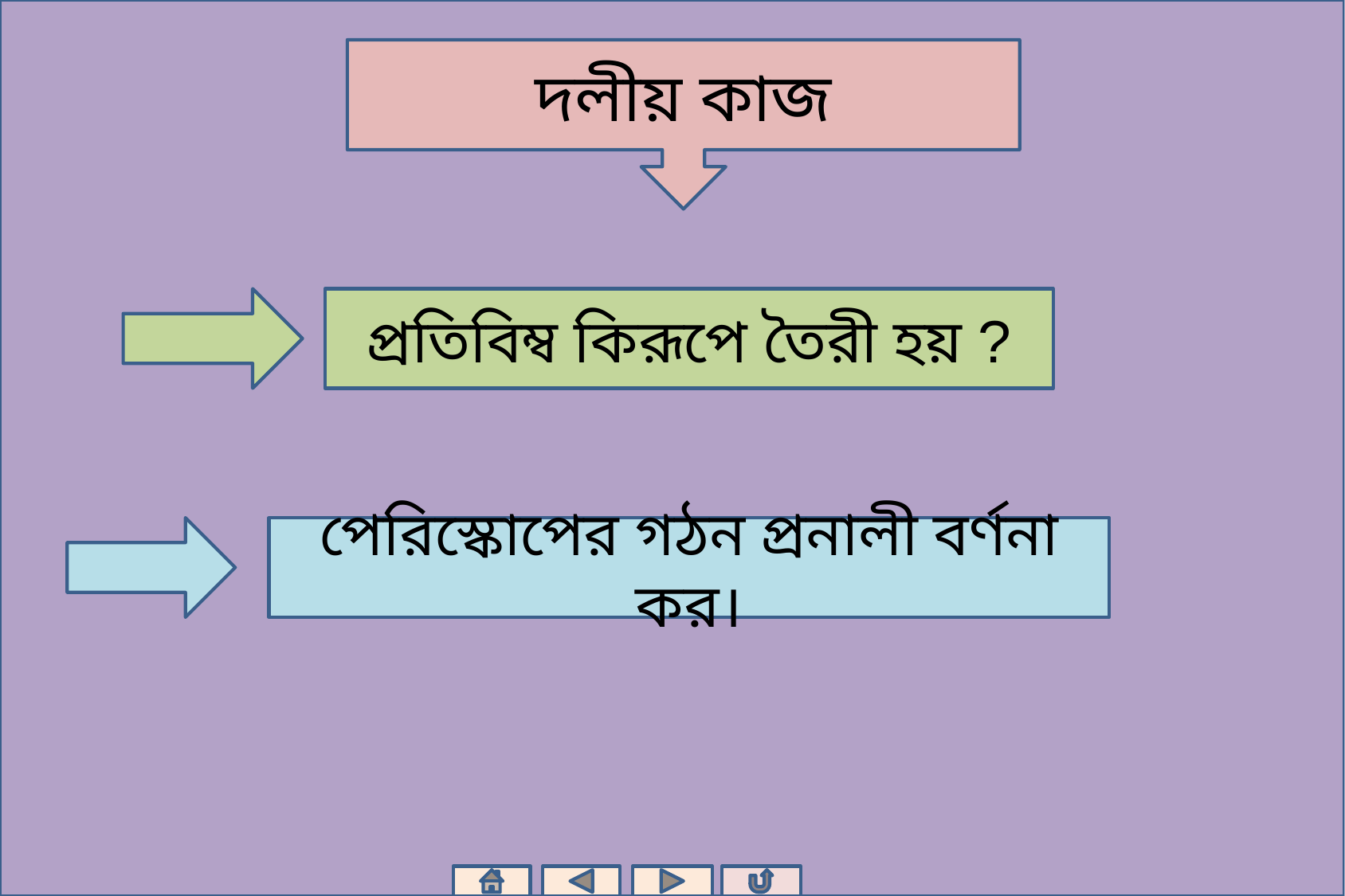

দলীয় কাজ

প্রতিবিম্ব কিরূপে তৈরী হয় ?

পেরিস্কোপের গঠন প্রনালী বর্ণনা কর।